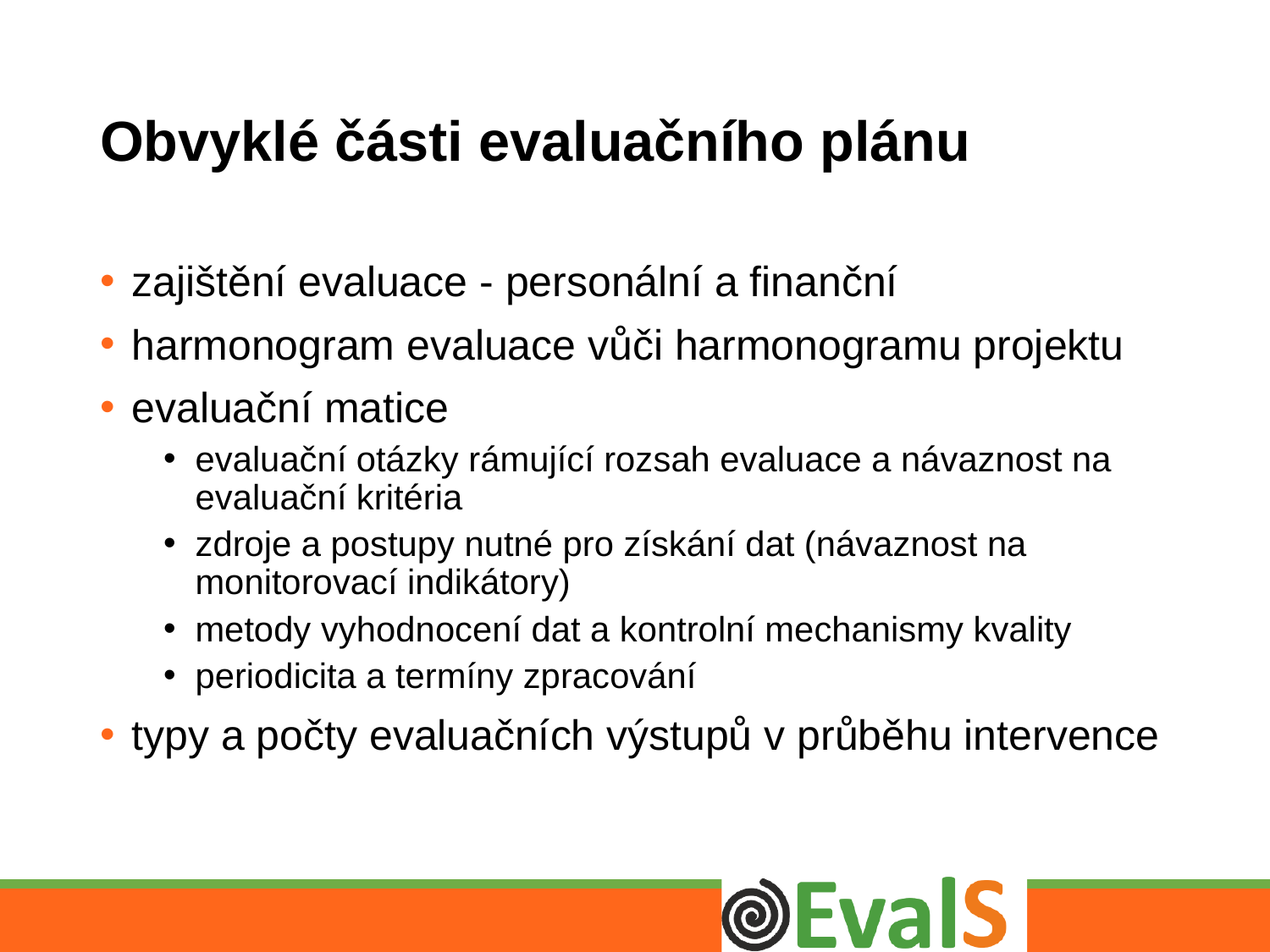

# Obvyklé části evaluačního plánu
zajištění evaluace - personální a finanční
harmonogram evaluace vůči harmonogramu projektu
evaluační matice
evaluační otázky rámující rozsah evaluace a návaznost na evaluační kritéria
zdroje a postupy nutné pro získání dat (návaznost na monitorovací indikátory)
metody vyhodnocení dat a kontrolní mechanismy kvality
periodicita a termíny zpracování
typy a počty evaluačních výstupů v průběhu intervence